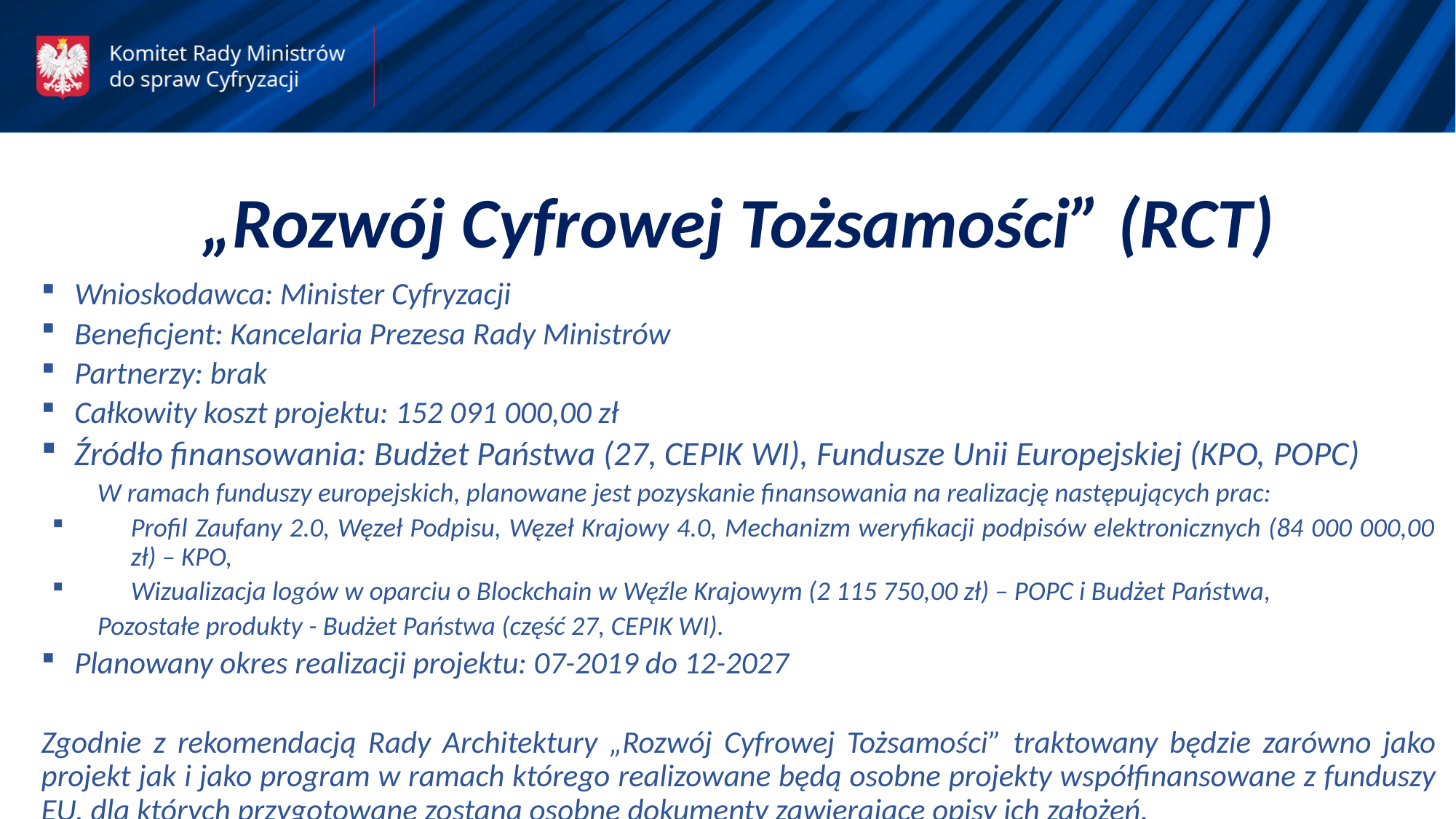

„Rozwój Cyfrowej Tożsamości” (RCT)
Wnioskodawca: Minister Cyfryzacji
Beneficjent: Kancelaria Prezesa Rady Ministrów
Partnerzy: brak
Całkowity koszt projektu: 152 091 000,00 zł
Źródło finansowania: Budżet Państwa (27, CEPIK WI), Fundusze Unii Europejskiej (KPO, POPC)
W ramach funduszy europejskich, planowane jest pozyskanie finansowania na realizację następujących prac:
Profil Zaufany 2.0, Węzeł Podpisu, Węzeł Krajowy 4.0, Mechanizm weryfikacji podpisów elektronicznych (84 000 000,00 zł) – KPO,
Wizualizacja logów w oparciu o Blockchain w Węźle Krajowym (2 115 750,00 zł) – POPC i Budżet Państwa,
Pozostałe produkty - Budżet Państwa (część 27, CEPIK WI).
Planowany okres realizacji projektu: 07-2019 do 12-2027

Zgodnie z rekomendacją Rady Architektury „Rozwój Cyfrowej Tożsamości” traktowany będzie zarówno jako projekt jak i jako program w ramach którego realizowane będą osobne projekty współfinansowane z funduszy EU, dla których przygotowane zostaną osobne dokumenty zawierające opisy ich założeń.